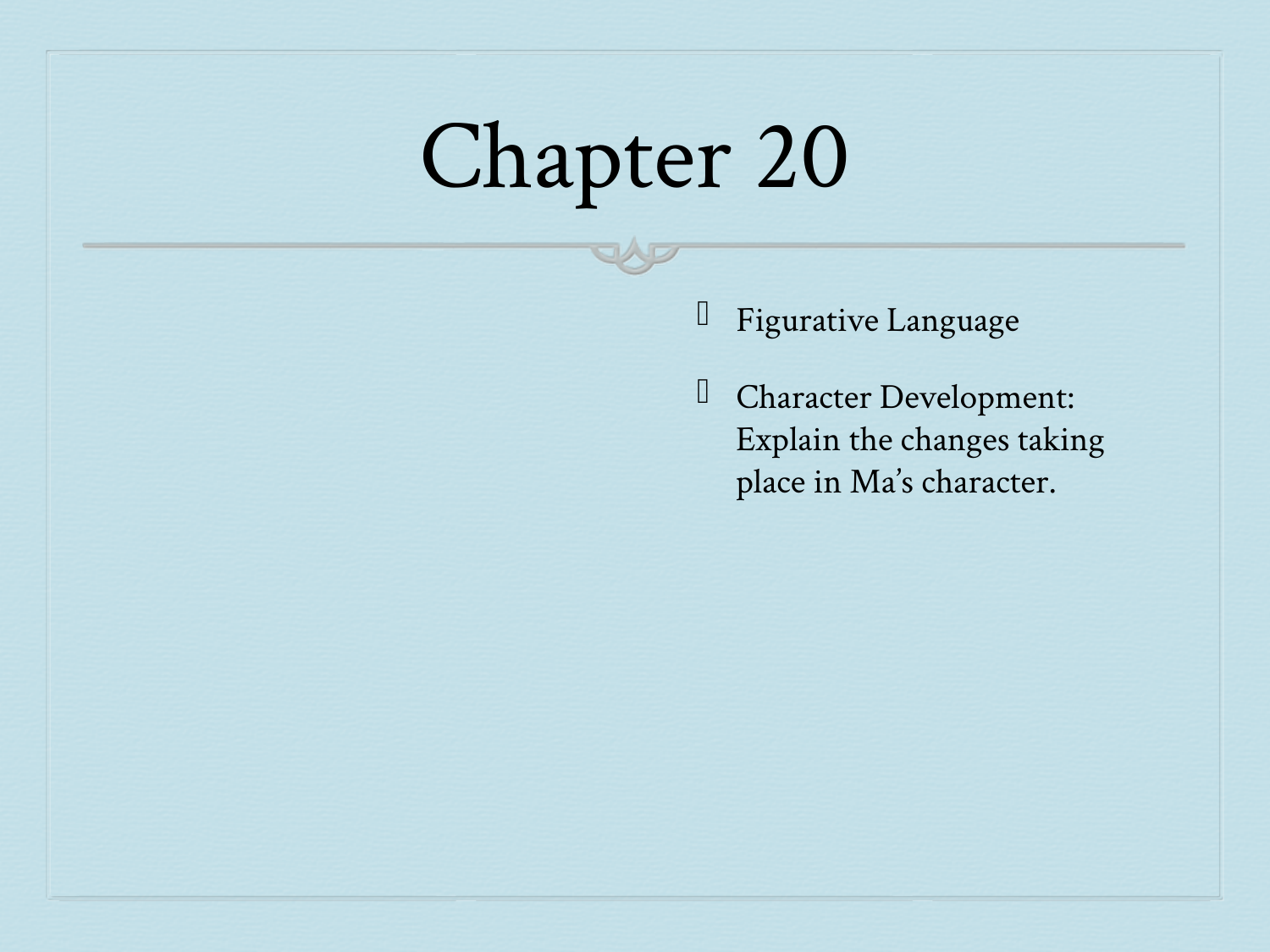

# Chapter 20

Figurative Language
Character Development: Explain the changes taking place in Ma’s character.